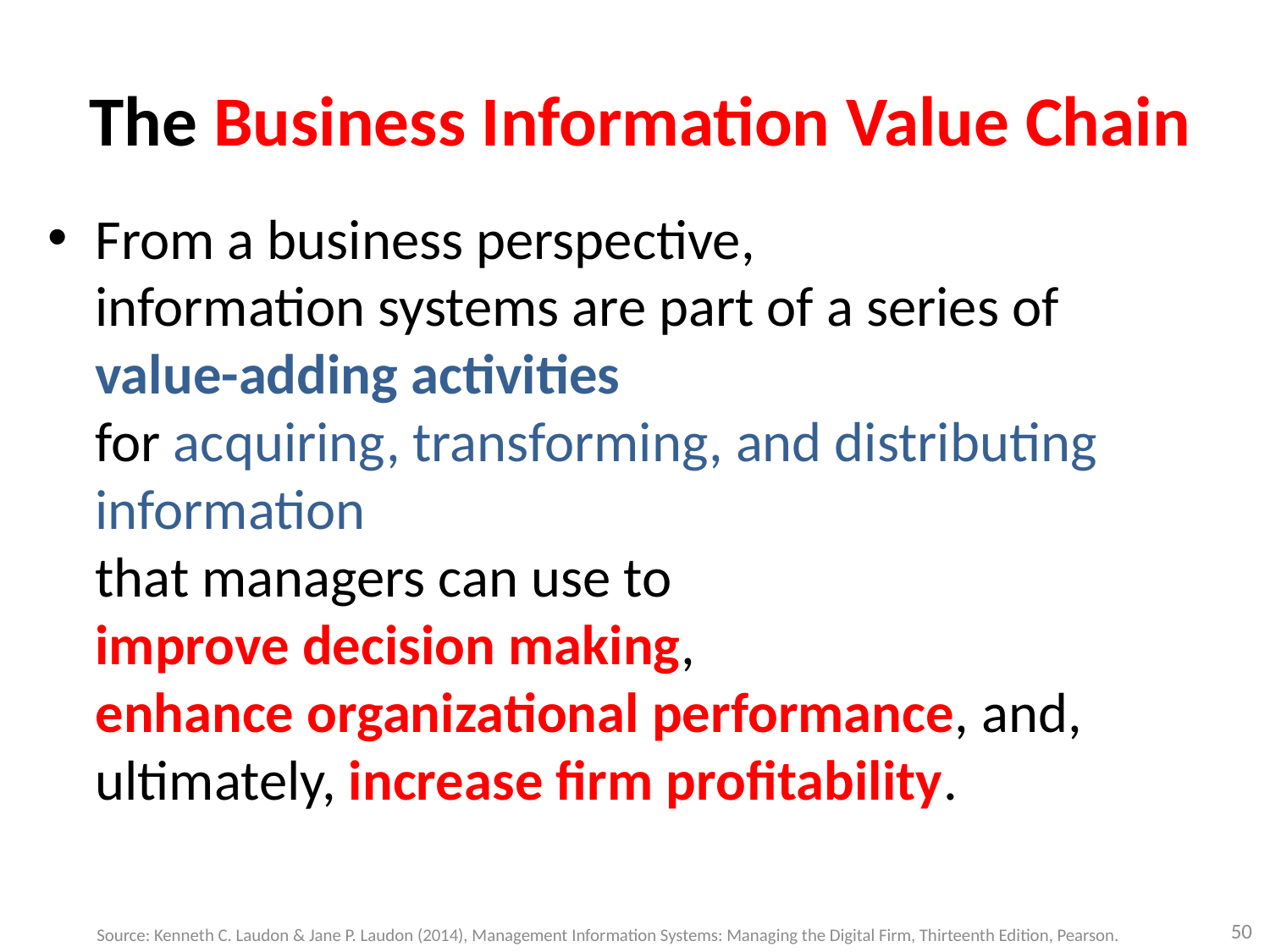

# The Business Information Value Chain
From a business perspective,
information systems are part of a series of
value-adding activities
for acquiring, transforming, and distributing information
that managers can use to
improve decision making,
enhance organizational performance, and, ultimately, increase firm profitability.
50
Source: Kenneth C. Laudon & Jane P. Laudon (2014), Management Information Systems: Managing the Digital Firm, Thirteenth Edition, Pearson.